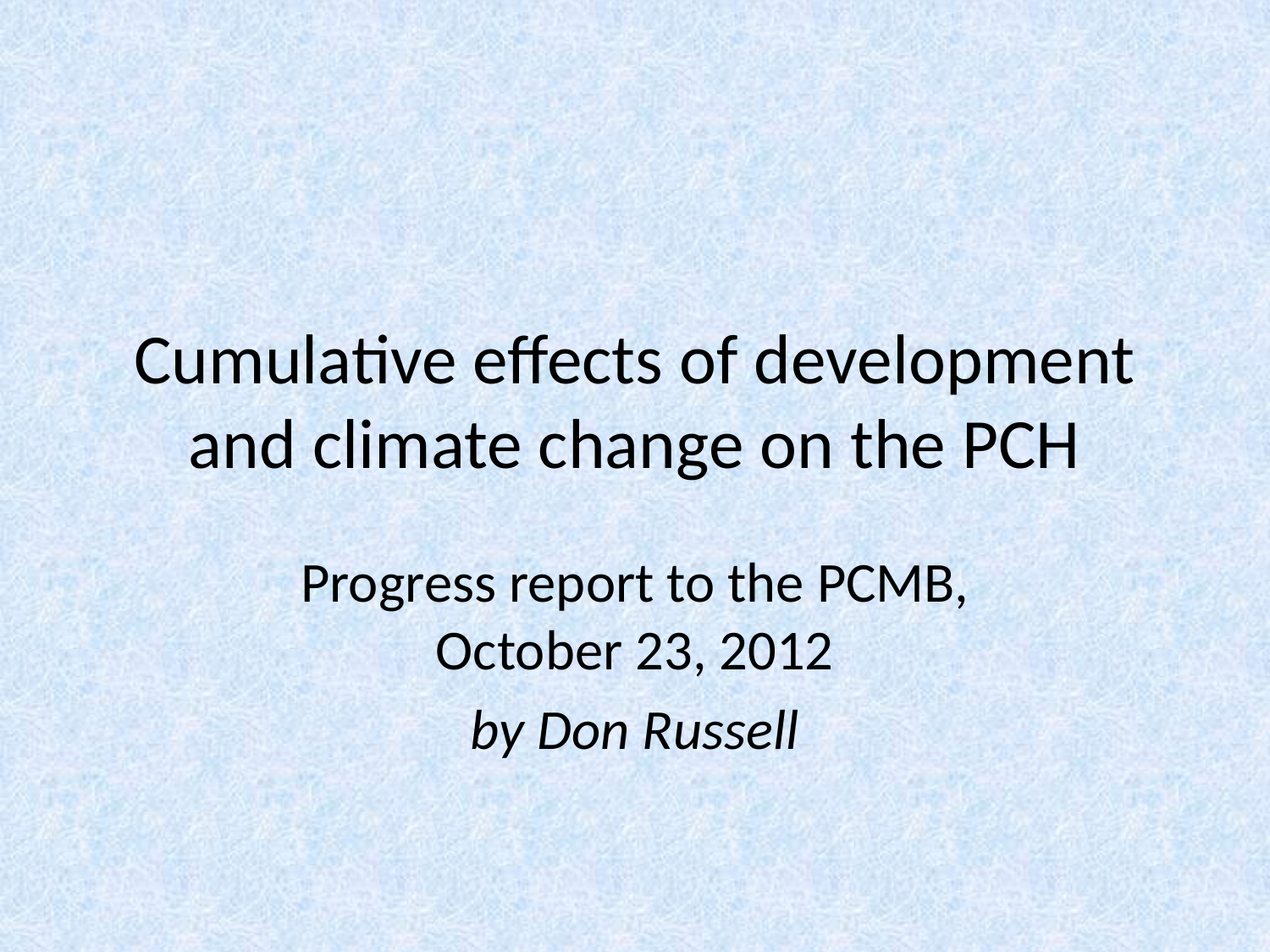

# Cumulative effects of development and climate change on the PCH
Progress report to the PCMB, October 23, 2012
by Don Russell